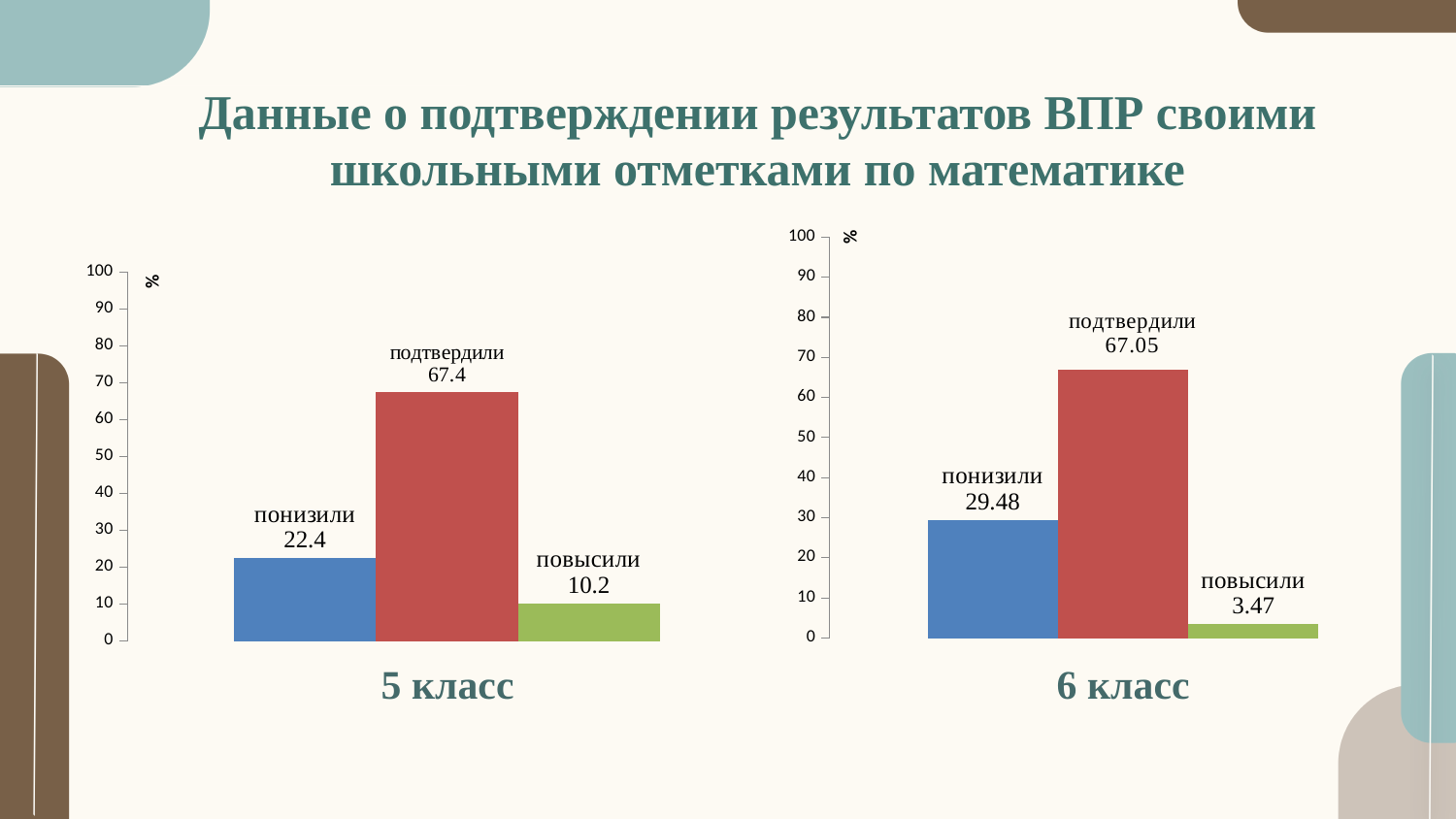

# Данные о подтверждении результатов ВПР своими школьными отметками по математике

### Chart

| Category | понизили | подтвердили | повысили |
|---|---|---|---|
| Столбец1 | 29.48 | 67.05 | 3.47 |

### Chart

| Category | понизили | подтвердили | повысили |
|---|---|---|---|
| Столбец1 | 22.4 | 67.4 | 10.2 |
5 класс
6 класс